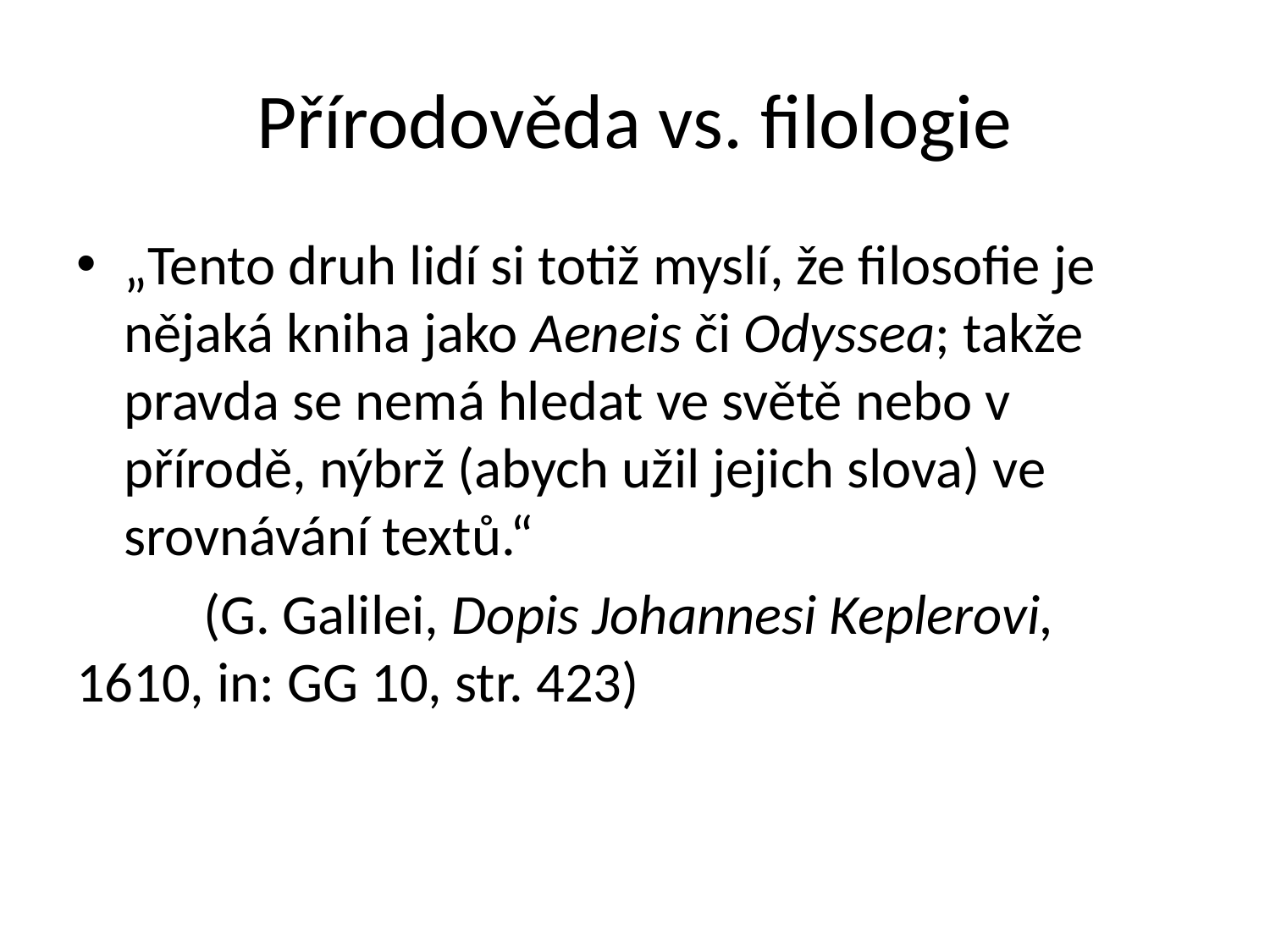

# Přírodověda vs. filologie
„Tento druh lidí si totiž myslí, že filosofie je nějaká kniha jako Aeneis či Odyssea; takže pravda se nemá hledat ve světě nebo v přírodě, nýbrž (abych užil jejich slova) ve srovnávání textů.“
	(G. Galilei, Dopis Johannesi Keplerovi, 	1610, in: GG 10, str. 423)